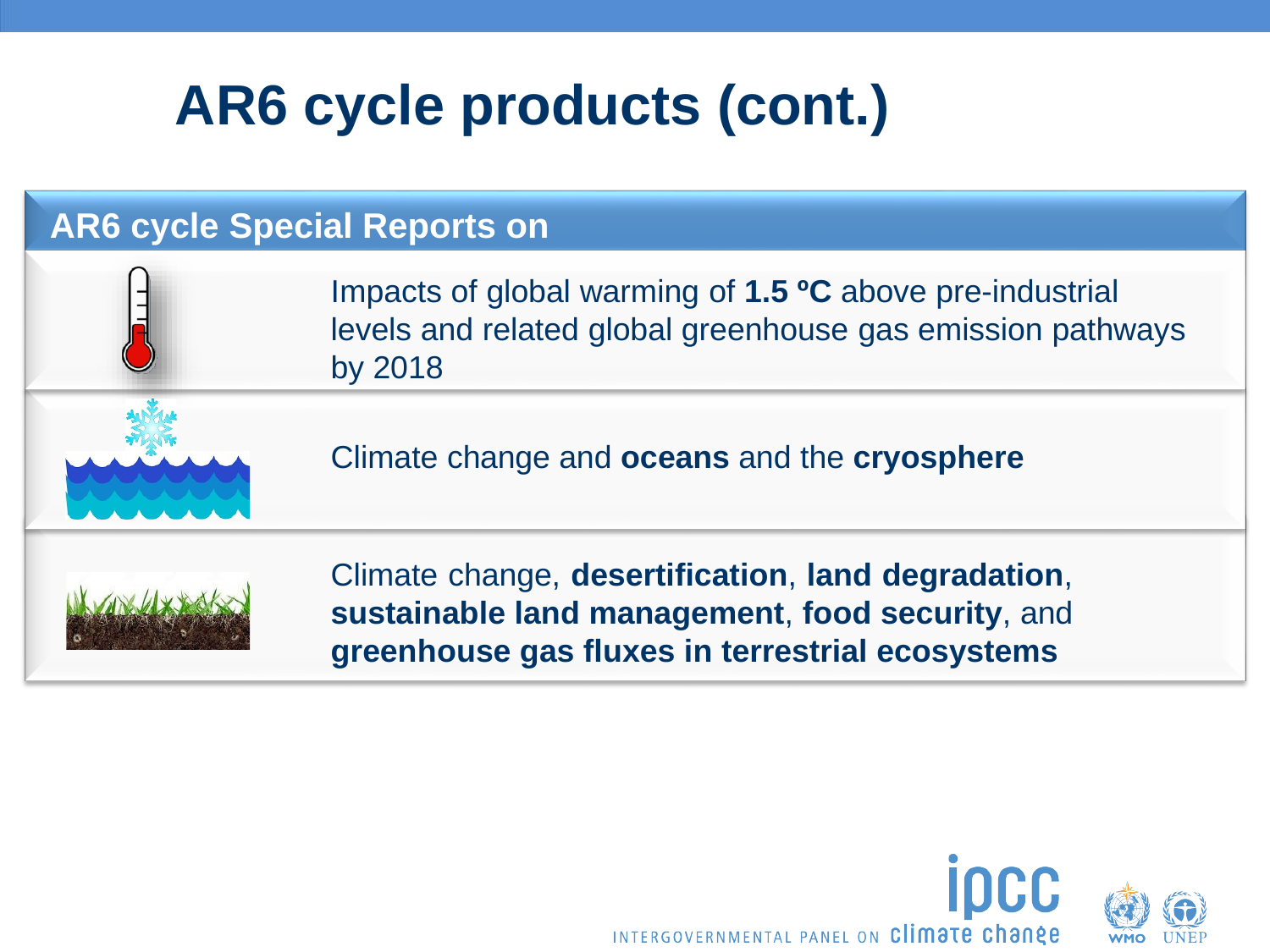

AR6 cycle products (cont.)

AR6 cycle Special Reports on
Impacts of global warming of 1.5 ºC above pre-industrial levels and related global greenhouse gas emission pathways by 2018

Climate change and oceans and the cryosphere

Climate change, desertification, land degradation, sustainable land management, food security, and greenhouse gas fluxes in terrestrial ecosystems